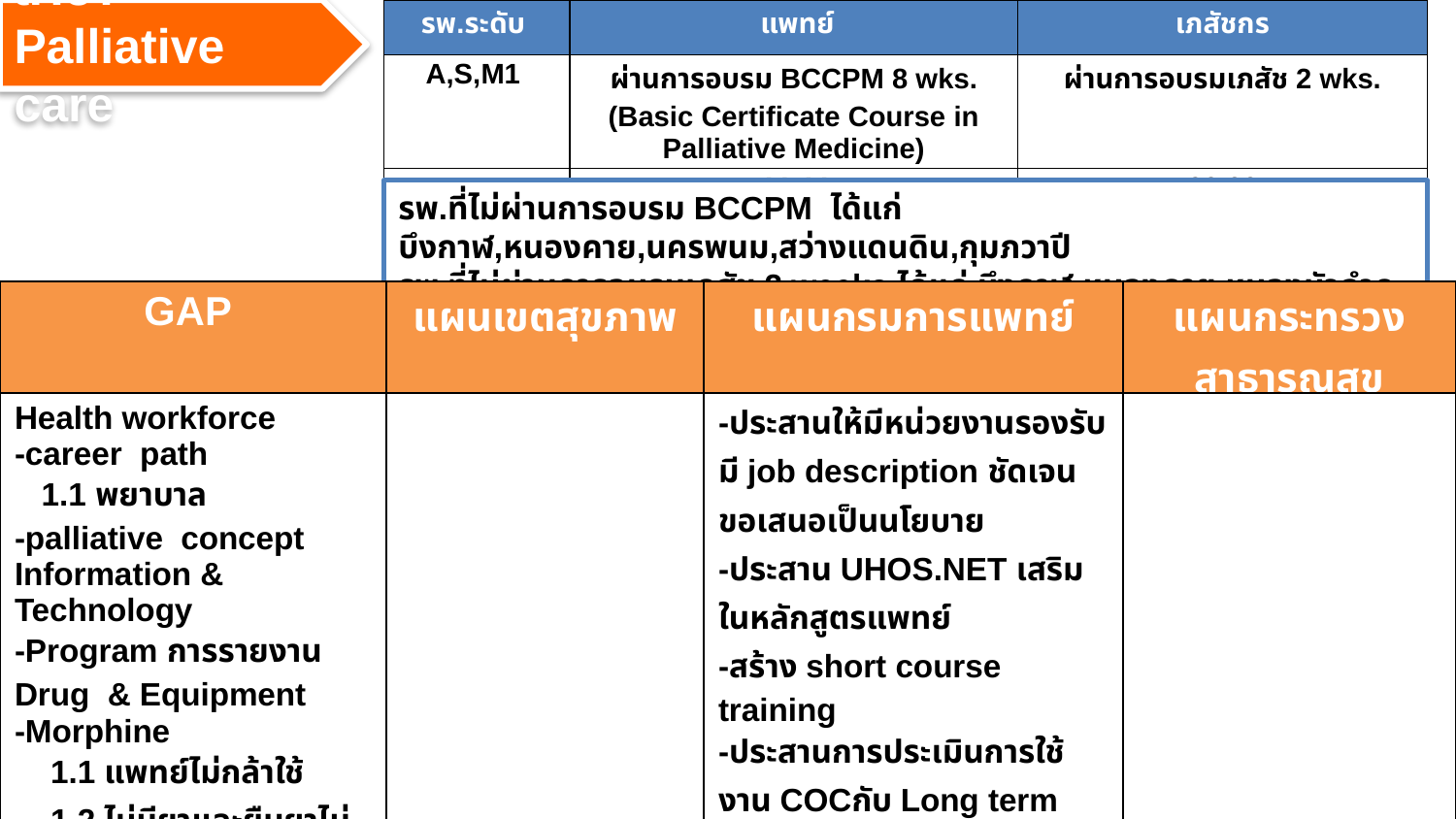

สาขา Palliative care
| รพ.ระดับ | แพทย์ | เภสัชกร |
| --- | --- | --- |
| A,S,M1 | ผ่านการอบรม BCCPM 8 wks. (Basic Certificate Course in Palliative Medicine) | ผ่านการอบรมเภสัช 2 wks. |
| ผลลัพธ์ | 44.44 | 66.66 |
รพ.ที่ไม่ผ่านการอบรม BCCPM  ได้แก่ บึงกาฬ,หนองคาย,นครพนม,สว่างแดนดิน,กุมภวาปี
รพ.ที่ไม่ผ่านการอบรมเภสัช 2 weeks ได้แก่ บึงกาฬ,หนองคาย,หนองบัวลำภู
| GAP | แผนเขตสุขภาพ | แผนกรมการแพทย์ | แผนกระทรวงสาธารณสุข |
| --- | --- | --- | --- |
| Health workforce -career path 1.1 พยาบาล -palliative concept Information & Technology -Program การรายงาน Drug & Equipment -Morphine 1.1 แพทย์ไม่กล้าใช้ 1.2 ไม่มียาและยืมยาไม่ได้ |  | -ประสานให้มีหน่วยงานรองรับ มี job description ชัดเจน ขอเสนอเป็นนโยบาย -ประสาน UHOS.NET เสริมในหลักสูตรแพทย์ -สร้าง short course training -ประสานการประเมินการใช้งาน COCกับ Long term care (นครพนม) เพื่อตัดสินใจเลือกอันใดอันหนึ่งหรือนำมา merge กัน Drug & Equipment -Morphine 1.1 แพทย์ไม่กล้าใช้ 1.2 ไม่มียาและยืมยาไม่ได้ |  |